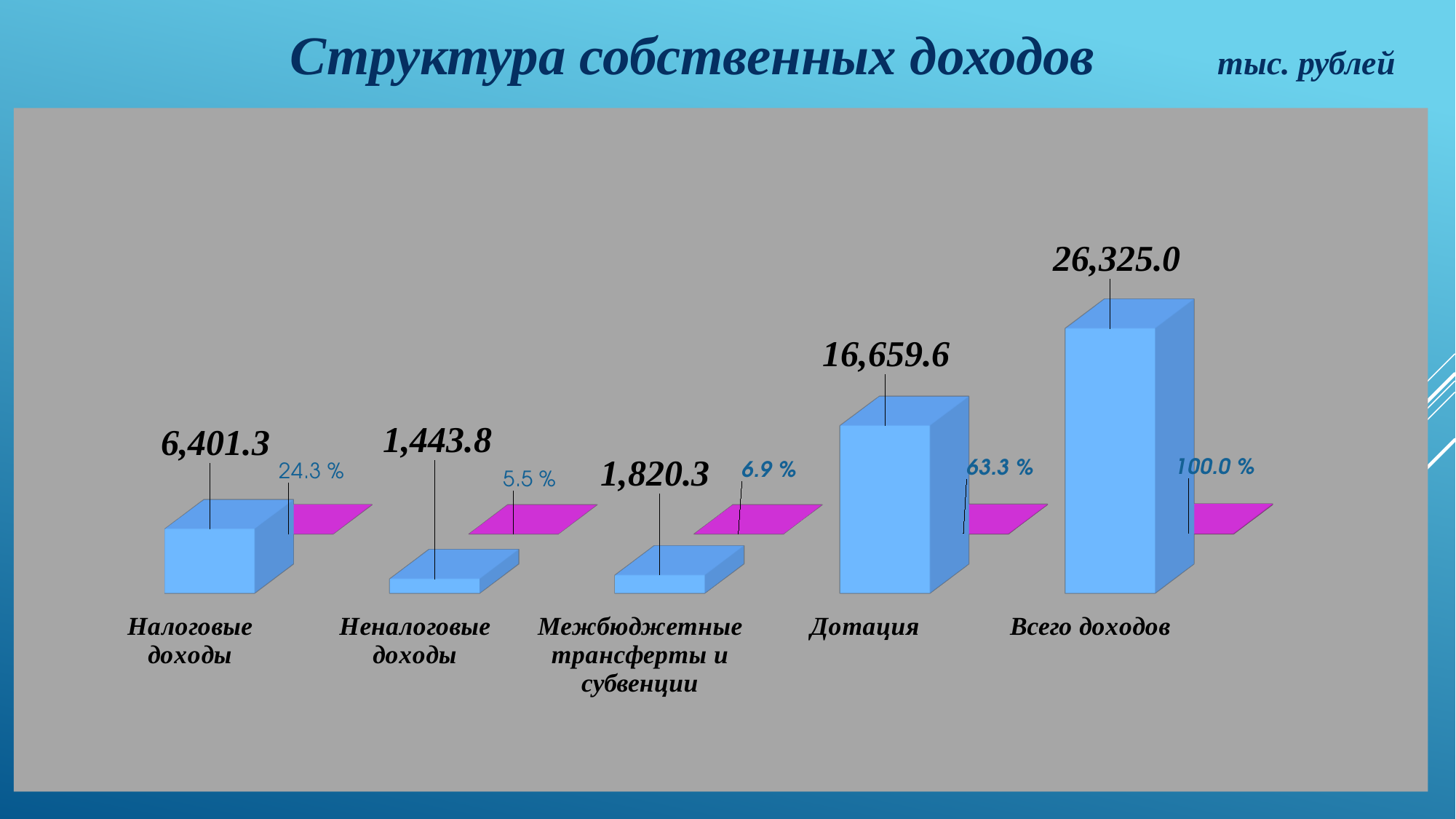

# Структура собственных доходов         тыс. рублей

[unsupported chart]